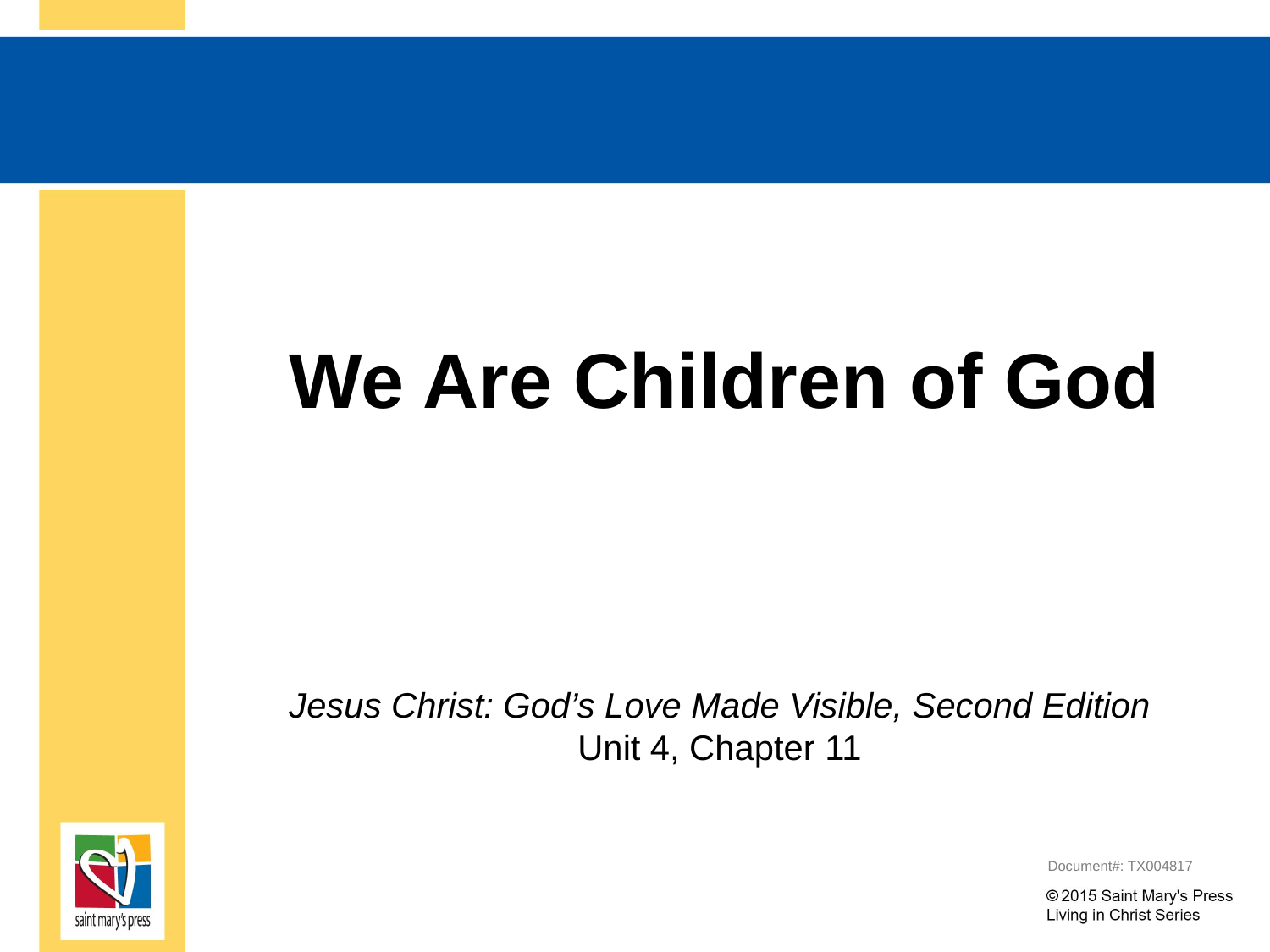

# We Are Children of God
Jesus Christ: God’s Love Made Visible, Second Edition
Unit 4, Chapter 11
Document#: TX004817